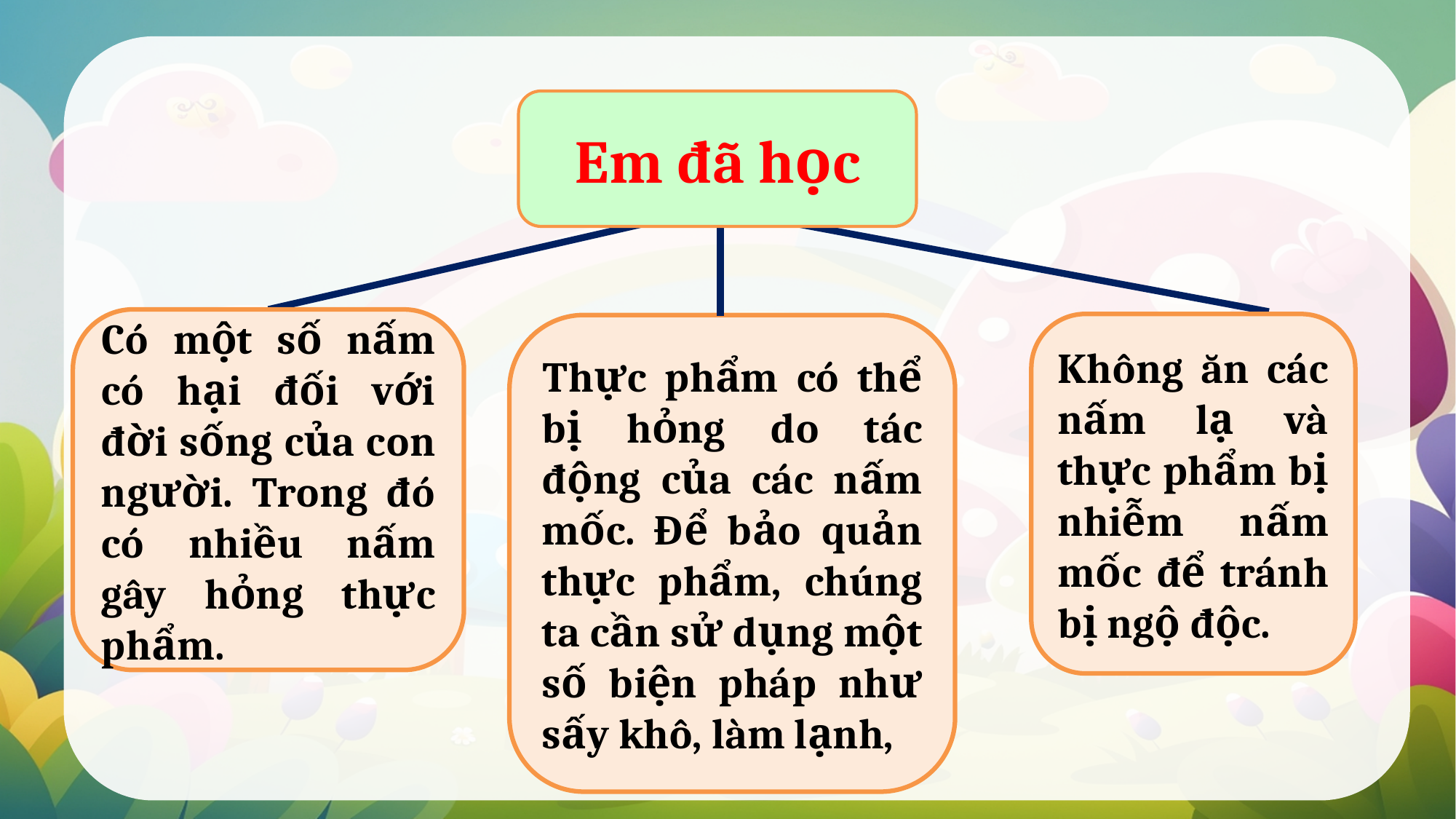

Em đã học
Có một số nấm có hại đối với đời sống của con người. Trong đó có nhiều nấm gây hỏng thực phẩm.
Không ăn các nấm lạ và thực phẩm bị nhiễm nấm mốc để tránh bị ngộ độc.
Thực phẩm có thể bị hỏng do tác động của các nấm mốc. Để bảo quản thực phẩm, chúng ta cần sử dụng một số biện pháp như sấy khô, làm lạnh,